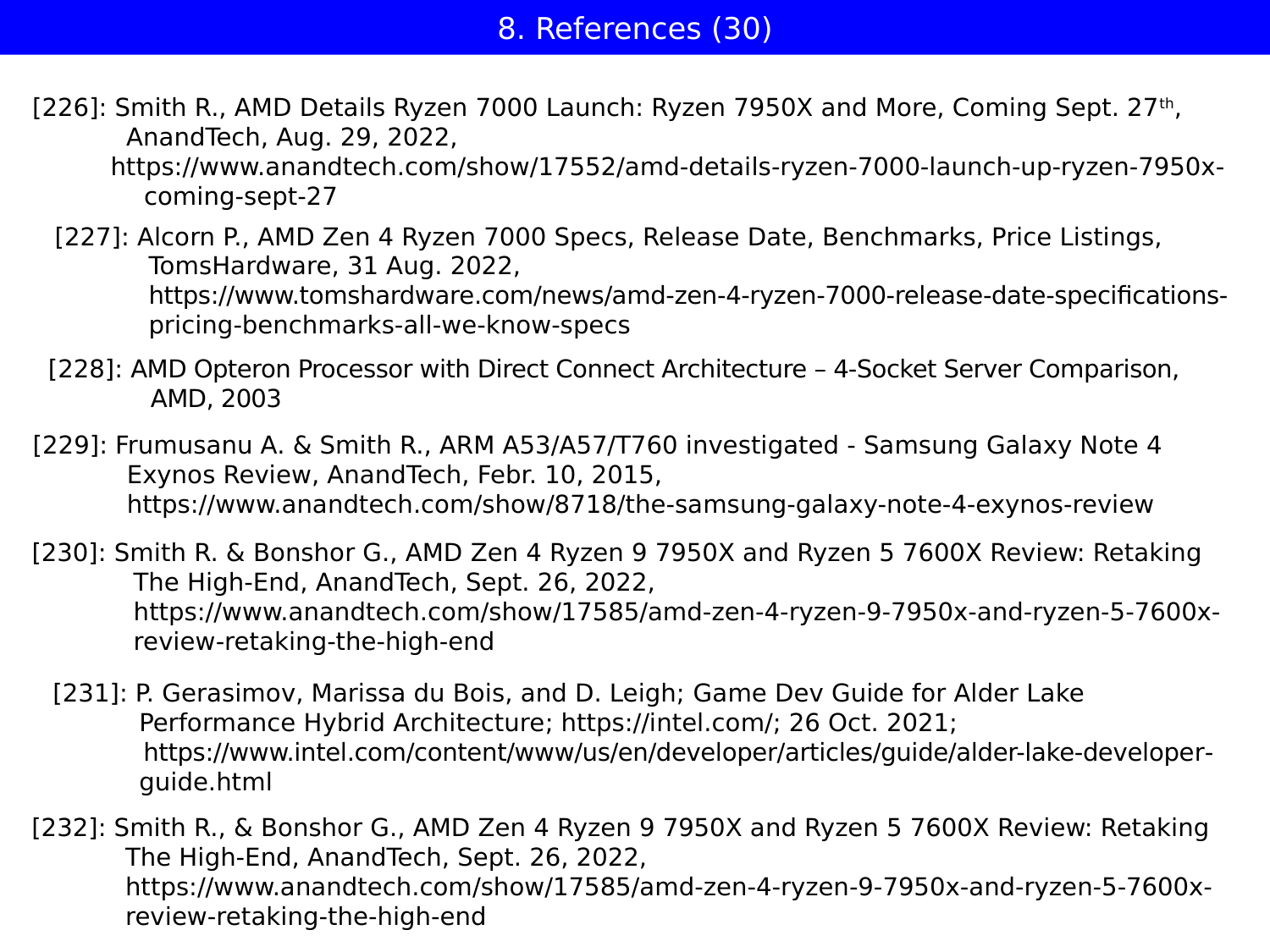

# 8. References (30)
[226]: Smith R., AMD Details Ryzen 7000 Launch: Ryzen 7950X and More, Coming Sept. 27th,
            AnandTech, Aug. 29, 2022,
          https://www.anandtech.com/show/17552/amd-details-ryzen-7000-launch-up-ryzen-7950x-coming-sept-27
[227]: Alcorn P., AMD Zen 4 Ryzen 7000 Specs, Release Date, Benchmarks, Price Listings,
            TomsHardware, 31 Aug. 2022,
            https://www.tomshardware.com/news/amd-zen-4-ryzen-7000-release-date-specifications-
            pricing-benchmarks-all-we-know-specs
[228]: AMD Opteron Processor with Direct Connect Architecture – 4-Socket Server Comparison,
              AMD, 2003
[229]: Frumusanu A. & Smith R., ARM A53/A57/T760 investigated - Samsung Galaxy Note 4
            Exynos Review, AnandTech, Febr. 10, 2015,
            https://www.anandtech.com/show/8718/the-samsung-galaxy-note-4-exynos-review
[230]: Smith R. & Bonshor G., AMD Zen 4 Ryzen 9 7950X and Ryzen 5 7600X Review: Retaking
             The High-End, AnandTech, Sept. 26, 2022,
             https://www.anandtech.com/show/17585/amd-zen-4-ryzen-9-7950x-and-ryzen-5-7600x-
             review-retaking-the-high-end
[231]: P. Gerasimov, Marissa du Bois, and D. Leigh; Game Dev Guide for Alder Lake
           Performance Hybrid Architecture; https://intel.com/; 26 Oct. 2021;
            https://www.intel.com/content/www/us/en/developer/articles/guide/alder-lake-developer-
           guide.html
[232]: Smith R., & Bonshor G., AMD Zen 4 Ryzen 9 7950X and Ryzen 5 7600X Review: Retaking
            The High-End, AnandTech, Sept. 26, 2022,
            https://www.anandtech.com/show/17585/amd-zen-4-ryzen-9-7950x-and-ryzen-5-7600x-
            review-retaking-the-high-end